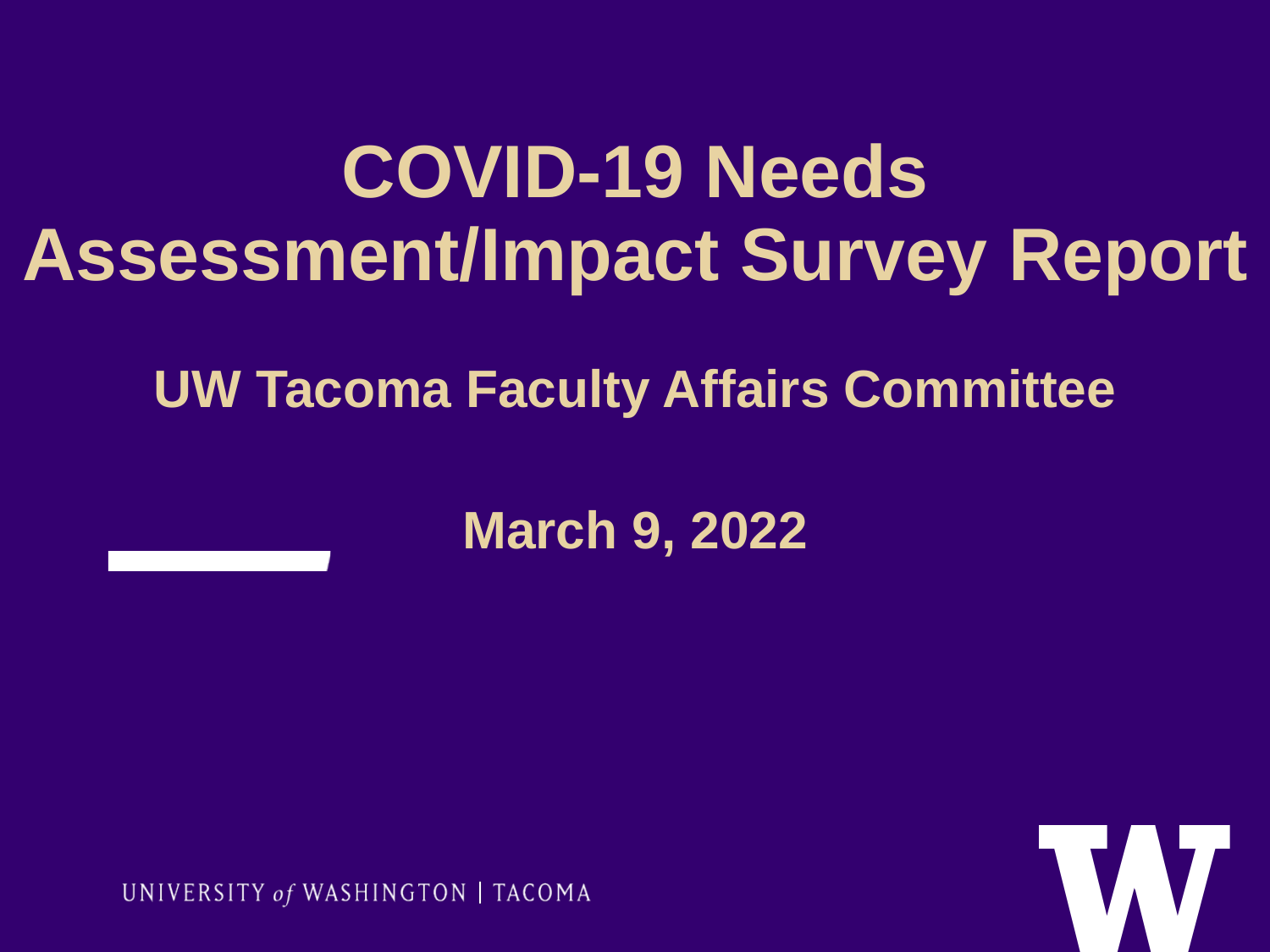

COVID-19 Needs Assessment/Impact Survey Report

UW Tacoma Faculty Affairs Committee

March 9, 2022